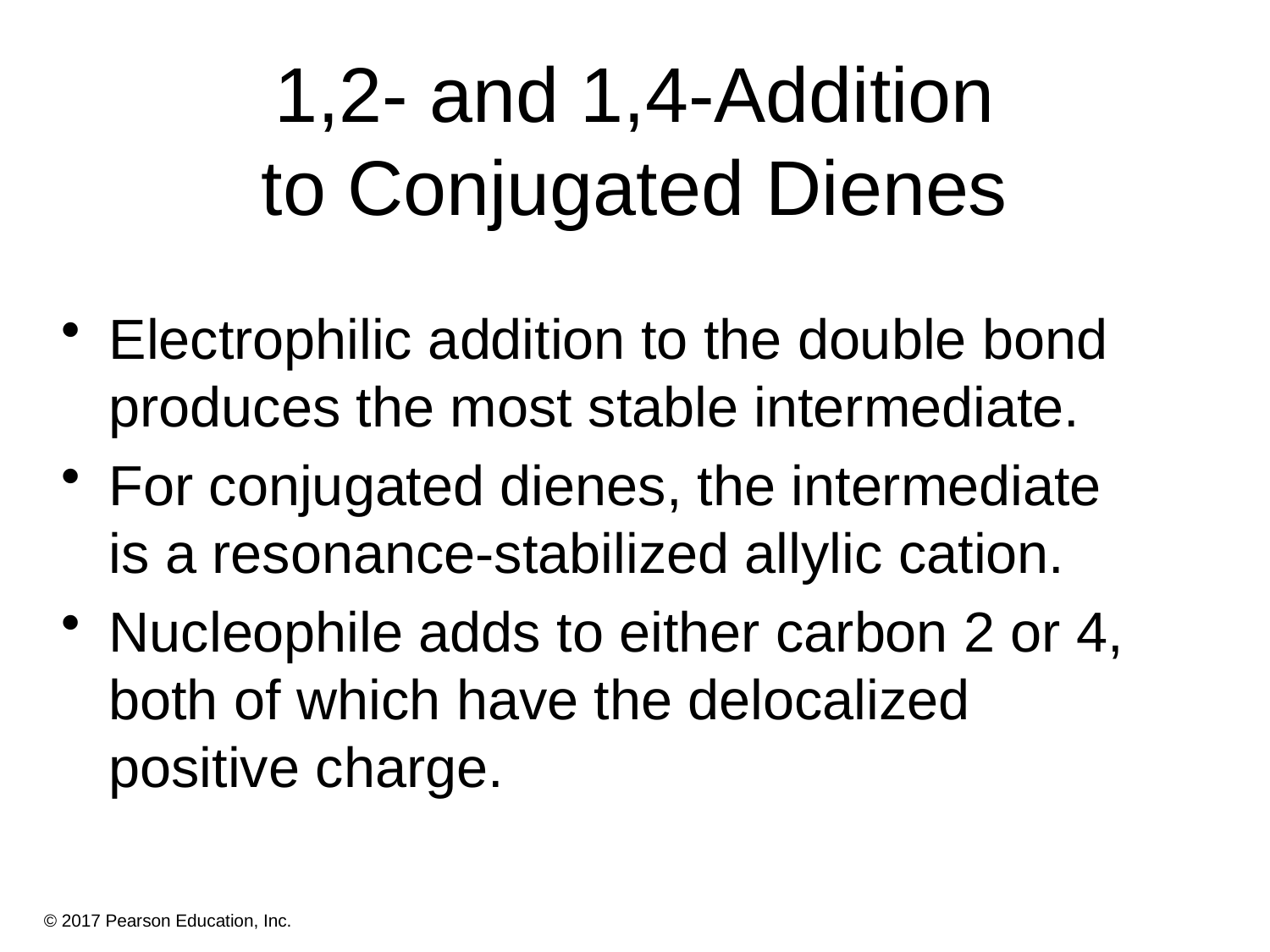

# 1,2- and 1,4-Addition to Conjugated Dienes
Electrophilic addition to the double bond produces the most stable intermediate.
For conjugated dienes, the intermediate is a resonance-stabilized allylic cation.
Nucleophile adds to either carbon 2 or 4, both of which have the delocalized positive charge.